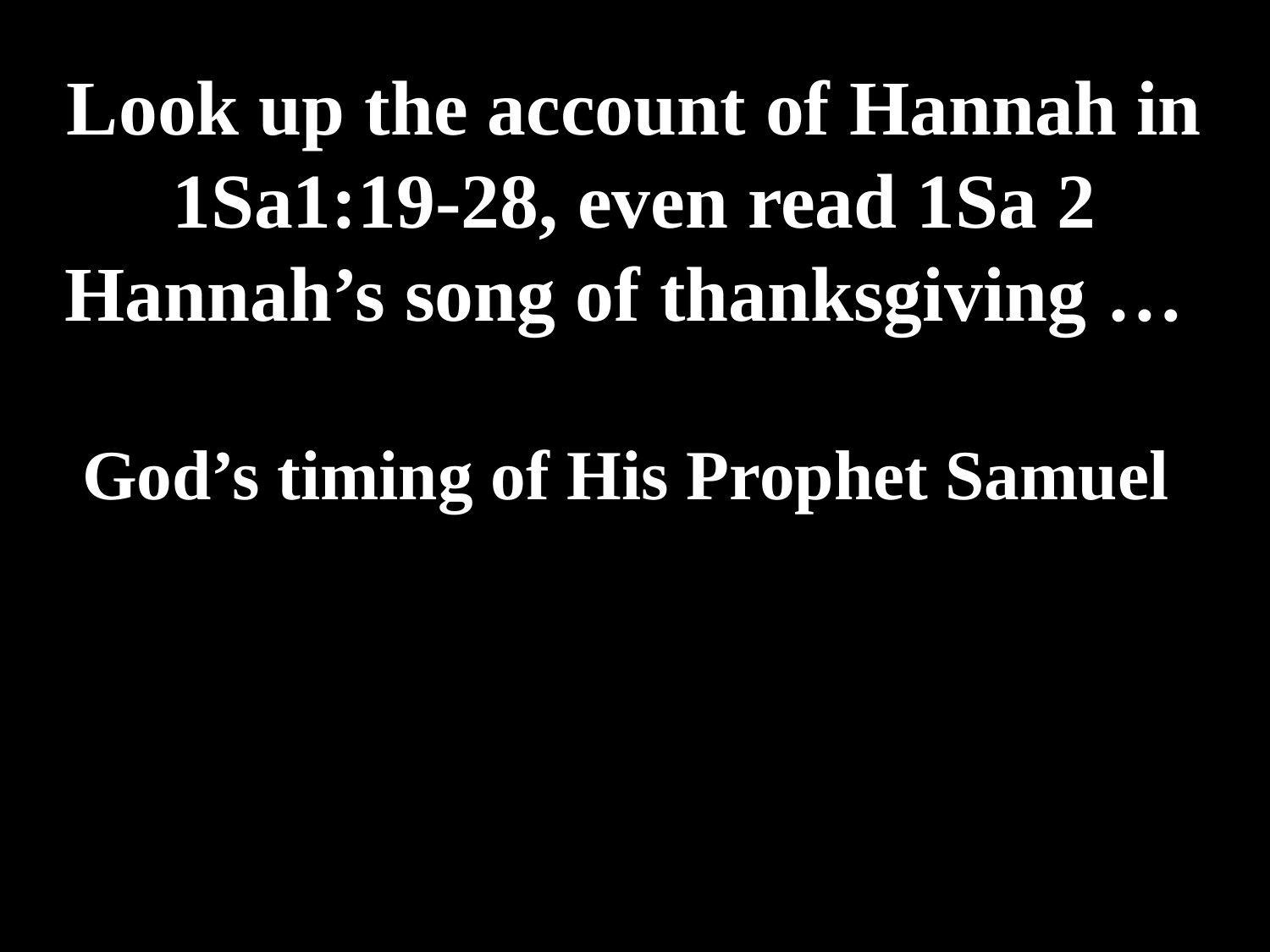

# Look up the account of Hannah in 1Sa1:19-28, even read 1Sa 2 Hannah’s song of thanksgiving … God’s timing of His Prophet Samuel